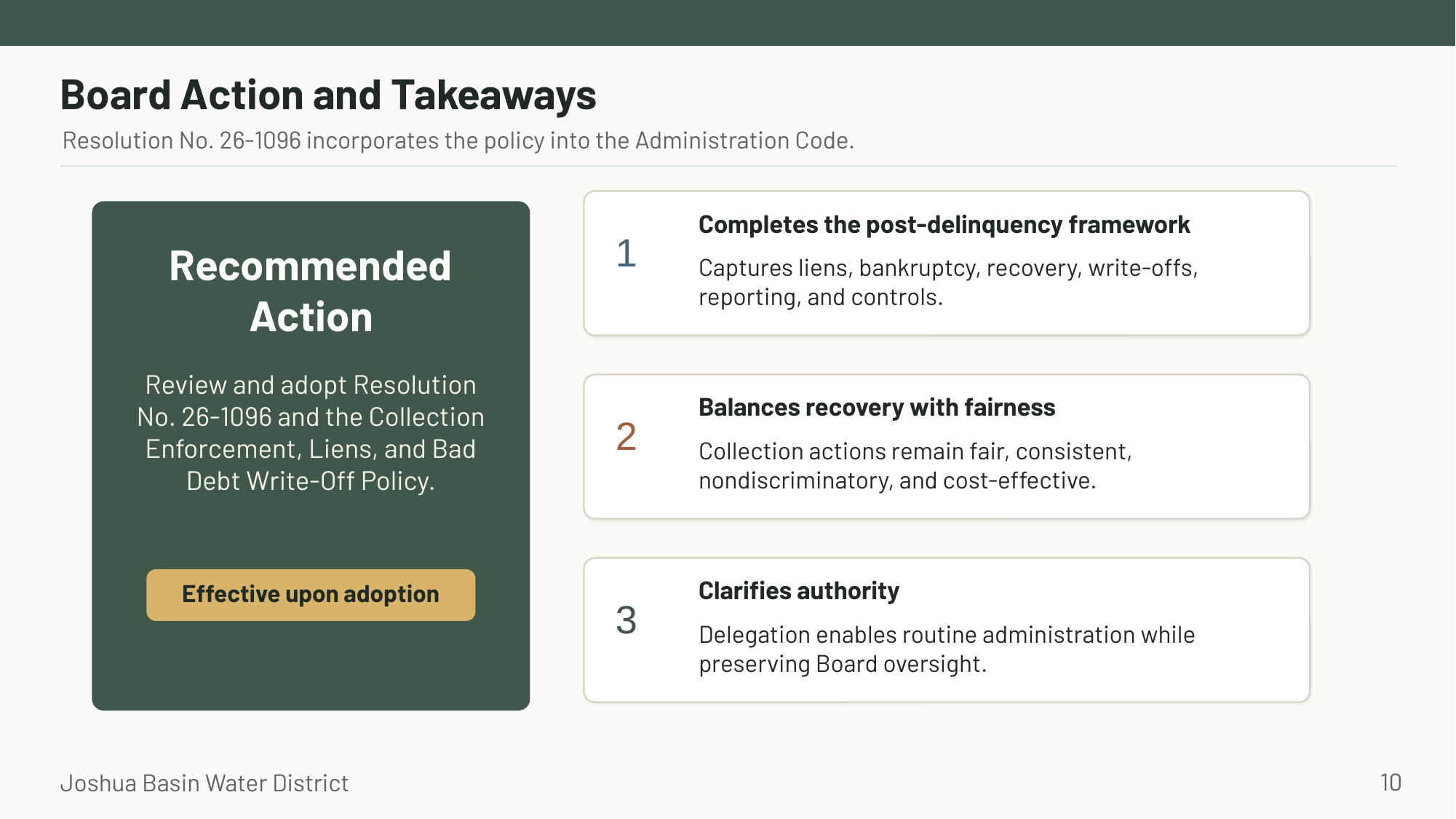

Board Action and Takeaways
Resolution No. 26-1096 incorporates the policy into the Administration Code.

Completes the post-delinquency framework
1
Recommended
Action
Captures liens, bankruptcy, recovery, write-offs, reporting, and controls.
Review and adopt Resolution No. 26-1096 and the Collection Enforcement, Liens, and Bad Debt Write-Off Policy.

Balances recovery with fairness
2
Collection actions remain fair, consistent, nondiscriminatory, and cost-effective.

Clarifies authority
Effective upon adoption
3
Delegation enables routine administration while preserving Board oversight.
10
Joshua Basin Water District